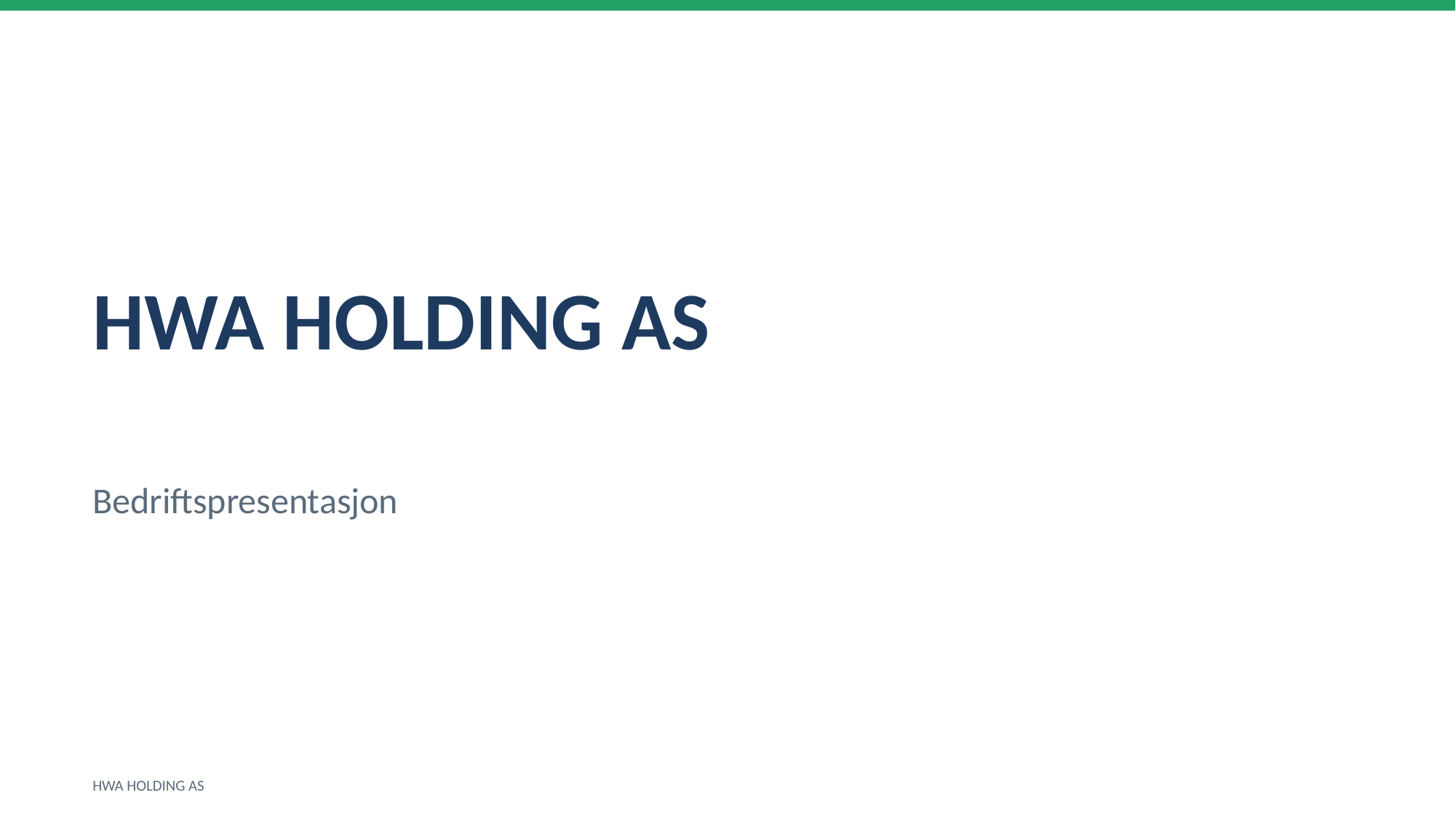

HWA HOLDING AS
Bedriftspresentasjon
HWA HOLDING AS